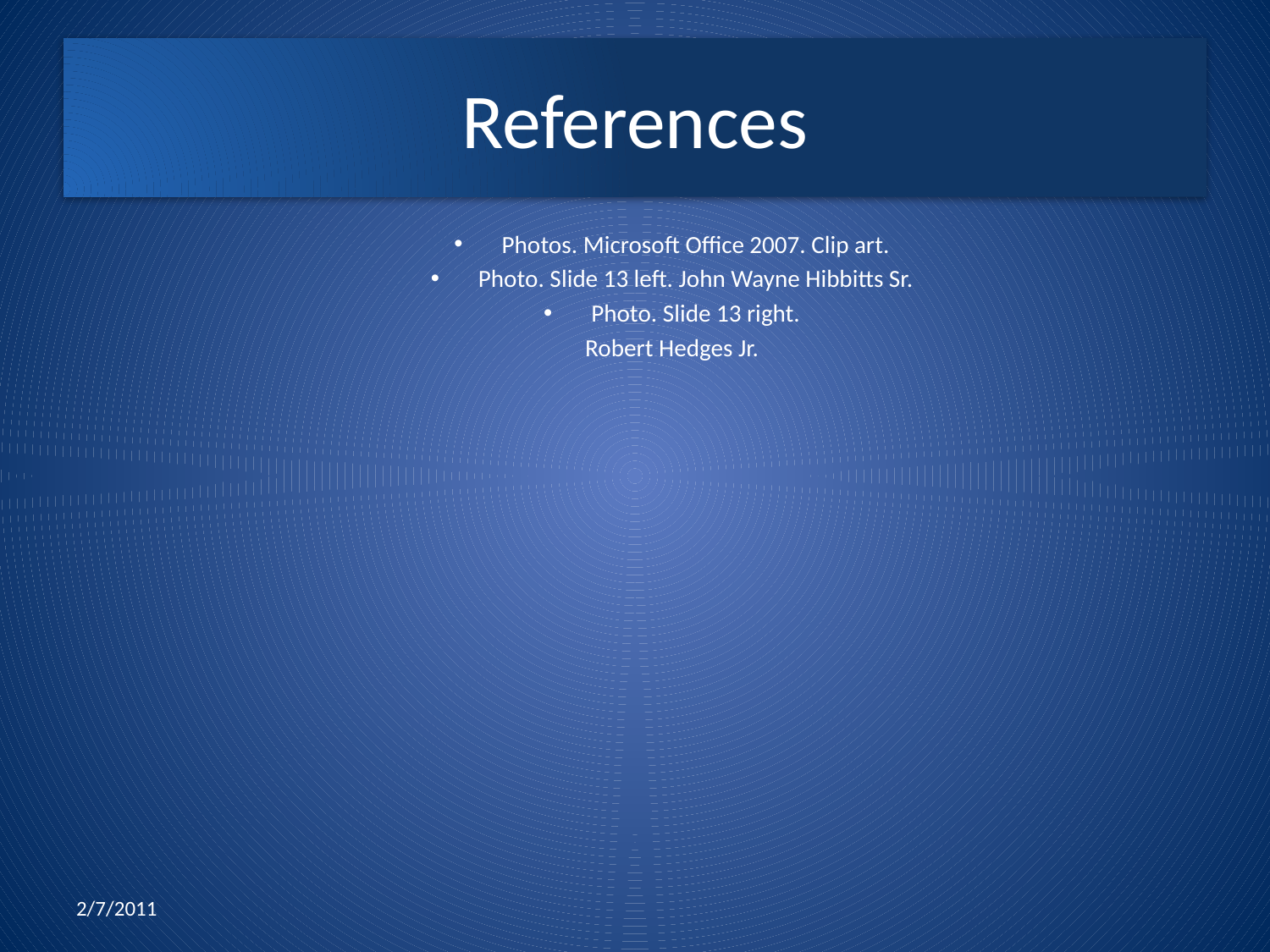

# References
Photos. Microsoft Office 2007. Clip art.
Photo. Slide 13 left. John Wayne Hibbitts Sr.
Photo. Slide 13 right.
Robert Hedges Jr.

2/7/2011